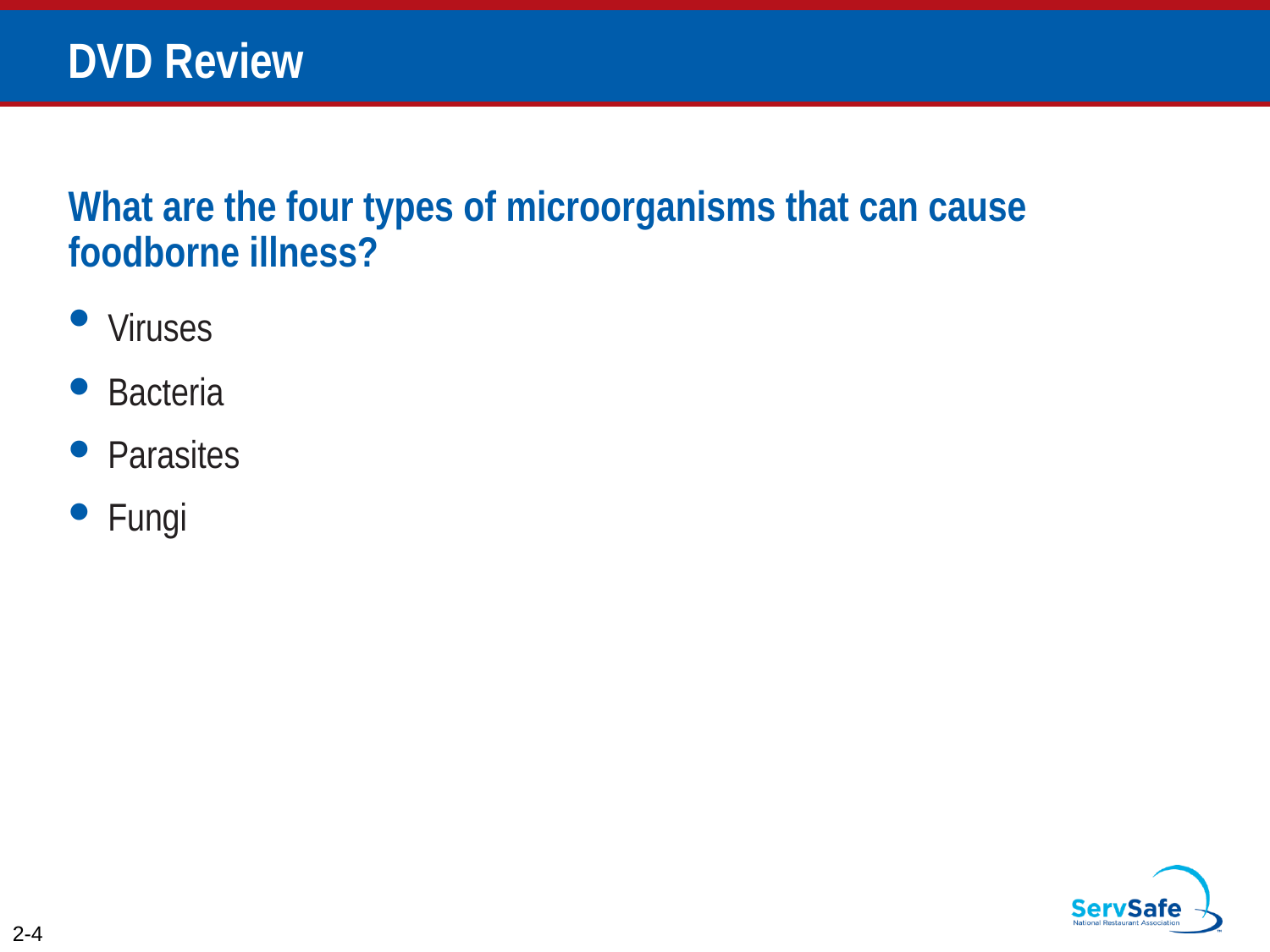

# DVD Review
What are the four types of microorganisms that can cause foodborne illness?
Viruses
Bacteria
Parasites
Fungi
2-4